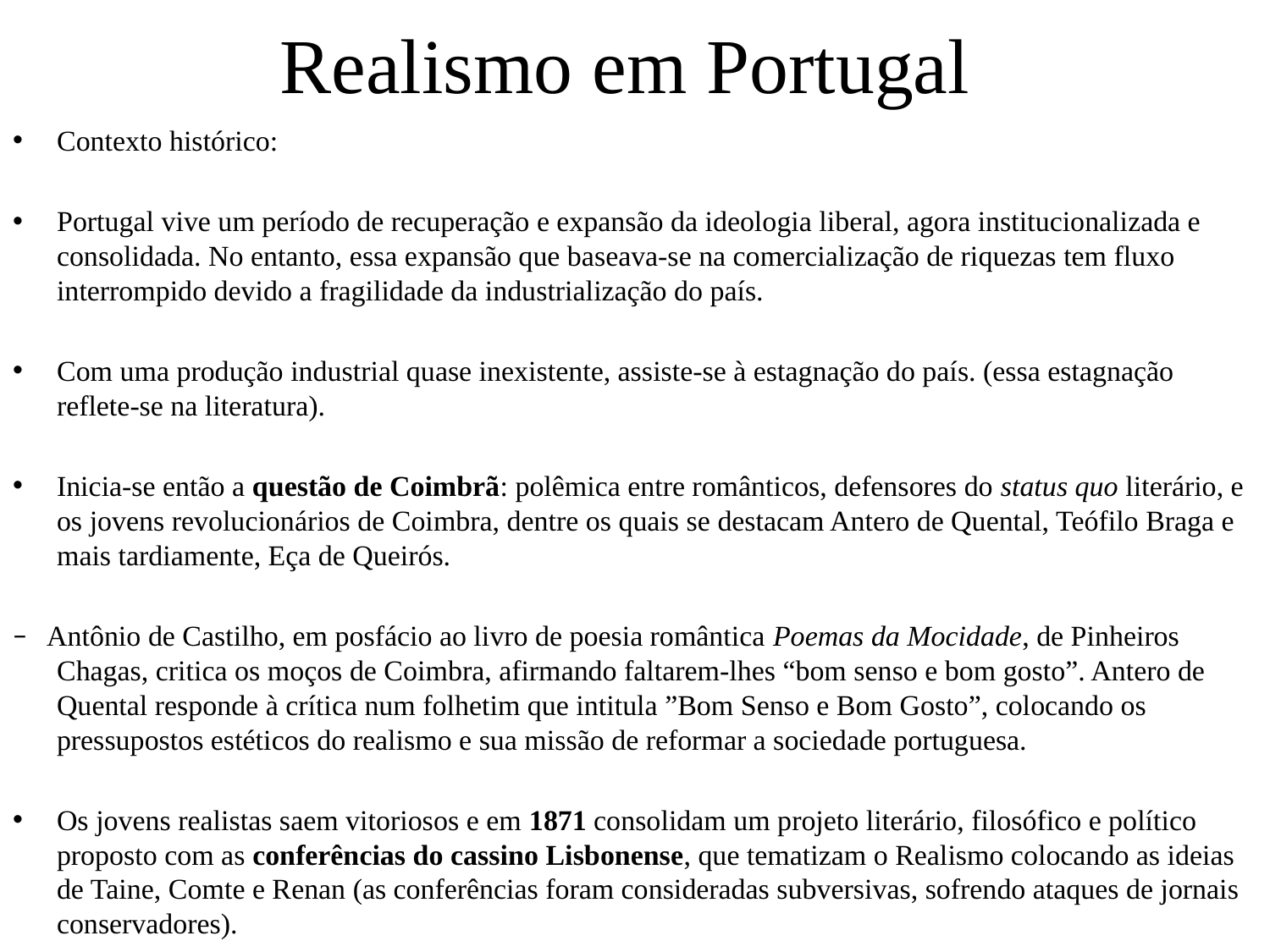

# Realismo em Portugal
Contexto histórico:

Portugal vive um período de recuperação e expansão da ideologia liberal, agora institucionalizada e consolidada. No entanto, essa expansão que baseava-se na comercialização de riquezas tem fluxo interrompido devido a fragilidade da industrialização do país.

Com uma produção industrial quase inexistente, assiste-se à estagnação do país. (essa estagnação reflete-se na literatura).

Inicia-se então a questão de Coimbrã: polêmica entre românticos, defensores do status quo literário, e os jovens revolucionários de Coimbra, dentre os quais se destacam Antero de Quental, Teófilo Braga e mais tardiamente, Eça de Queirós.

−   Antônio de Castilho, em posfácio ao livro de poesia romântica Poemas da Mocidade, de Pinheiros Chagas, critica os moços de Coimbra, afirmando faltarem-lhes “bom senso e bom gosto”. Antero de Quental responde à crítica num folhetim que intitula ”Bom Senso e Bom Gosto”, colocando os pressupostos estéticos do realismo e sua missão de reformar a sociedade portuguesa.

Os jovens realistas saem vitoriosos e em 1871 consolidam um projeto literário, filosófico e político proposto com as conferências do cassino Lisbonense, que tematizam o Realismo colocando as ideias de Taine, Comte e Renan (as conferências foram consideradas subversivas, sofrendo ataques de jornais conservadores).